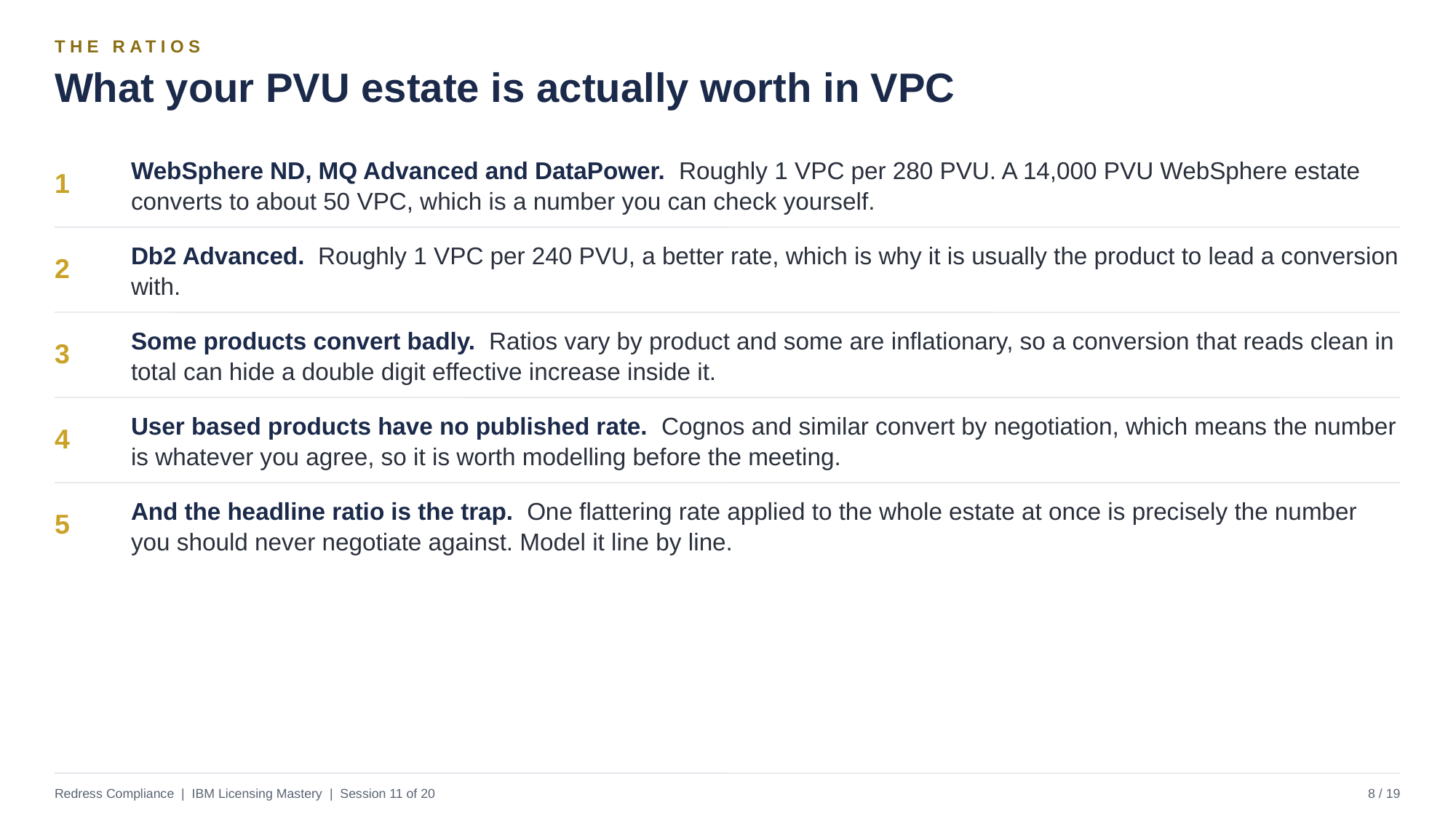

THE RATIOS
What your PVU estate is actually worth in VPC
WebSphere ND, MQ Advanced and DataPower.  Roughly 1 VPC per 280 PVU. A 14,000 PVU WebSphere estate converts to about 50 VPC, which is a number you can check yourself.
1

Db2 Advanced.  Roughly 1 VPC per 240 PVU, a better rate, which is why it is usually the product to lead a conversion with.
2

Some products convert badly.  Ratios vary by product and some are inflationary, so a conversion that reads clean in total can hide a double digit effective increase inside it.
3

User based products have no published rate.  Cognos and similar convert by negotiation, which means the number is whatever you agree, so it is worth modelling before the meeting.
4

And the headline ratio is the trap.  One flattering rate applied to the whole estate at once is precisely the number you should never negotiate against. Model it line by line.
5

Redress Compliance  |  IBM Licensing Mastery  |  Session 11 of 20
8 / 19